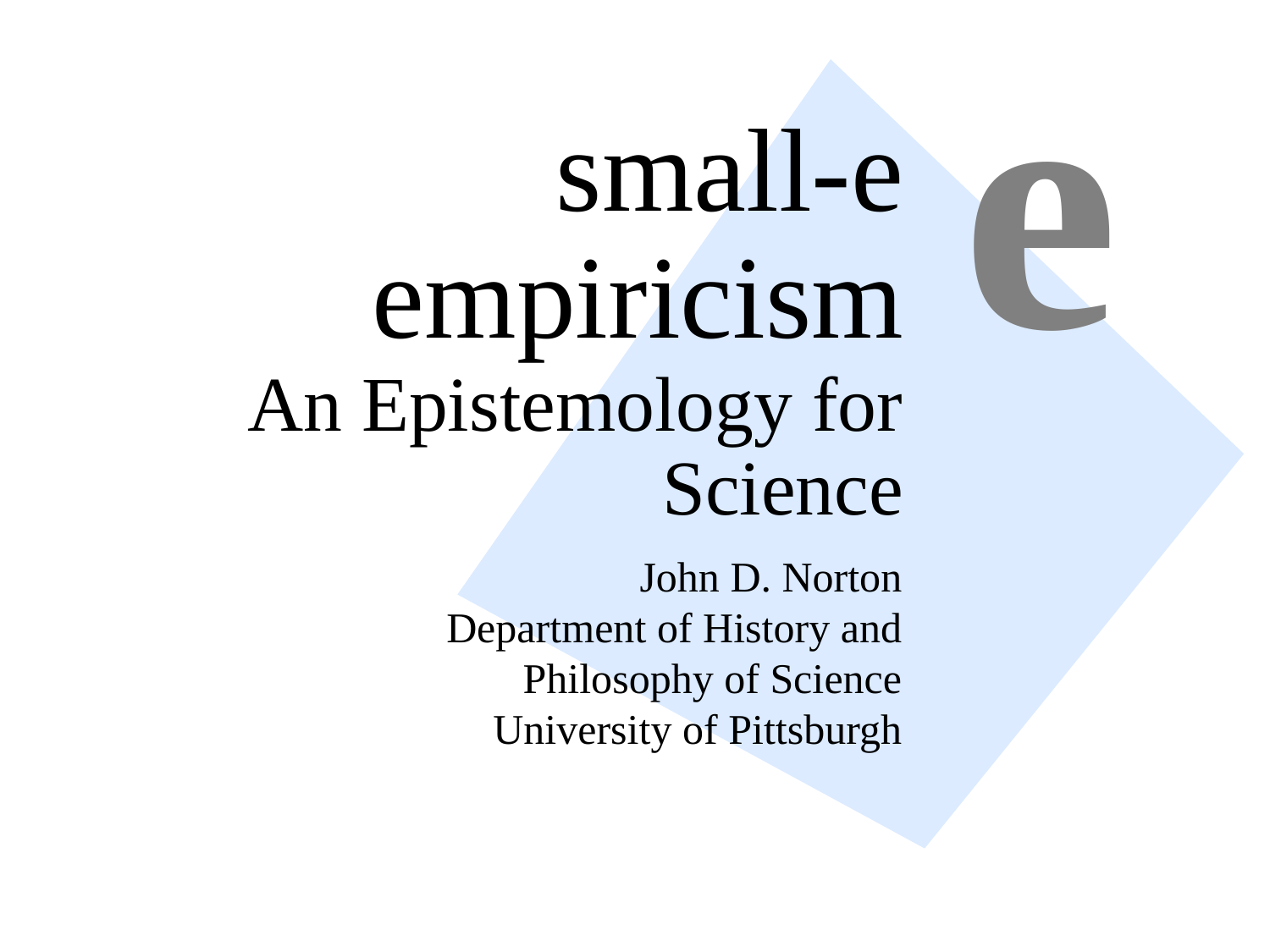

e
# small-e empiricism An Epistemology for Science

John D. Norton
Department of History and
Philosophy of Science
University of Pittsburgh